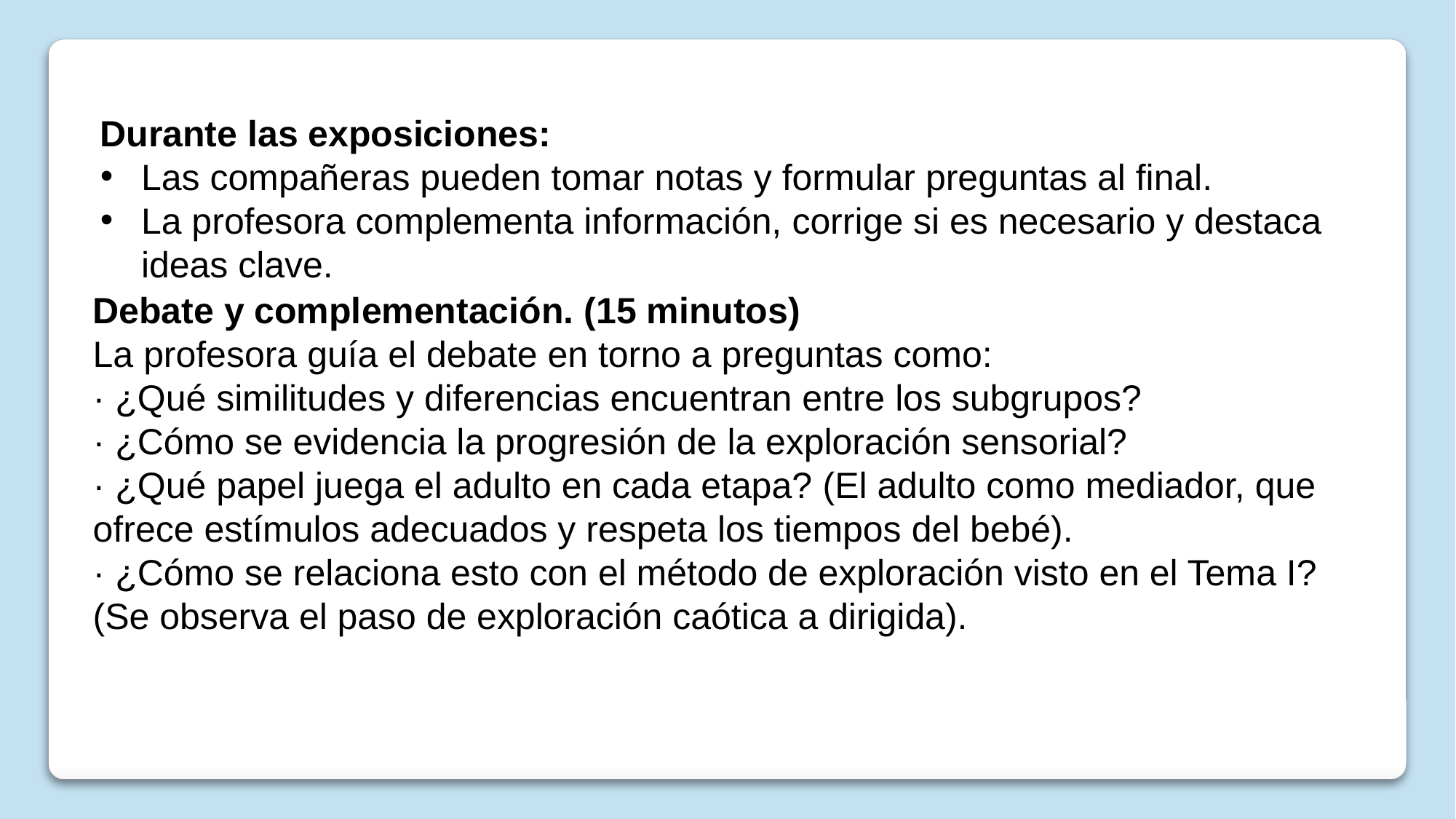

Durante las exposiciones:
Las compañeras pueden tomar notas y formular preguntas al final.
La profesora complementa información, corrige si es necesario y destaca ideas clave.

Debate y complementación. (15 minutos)
La profesora guía el debate en torno a preguntas como:
· ¿Qué similitudes y diferencias encuentran entre los subgrupos?
· ¿Cómo se evidencia la progresión de la exploración sensorial?
· ¿Qué papel juega el adulto en cada etapa? (El adulto como mediador, que ofrece estímulos adecuados y respeta los tiempos del bebé).
· ¿Cómo se relaciona esto con el método de exploración visto en el Tema I? (Se observa el paso de exploración caótica a dirigida).